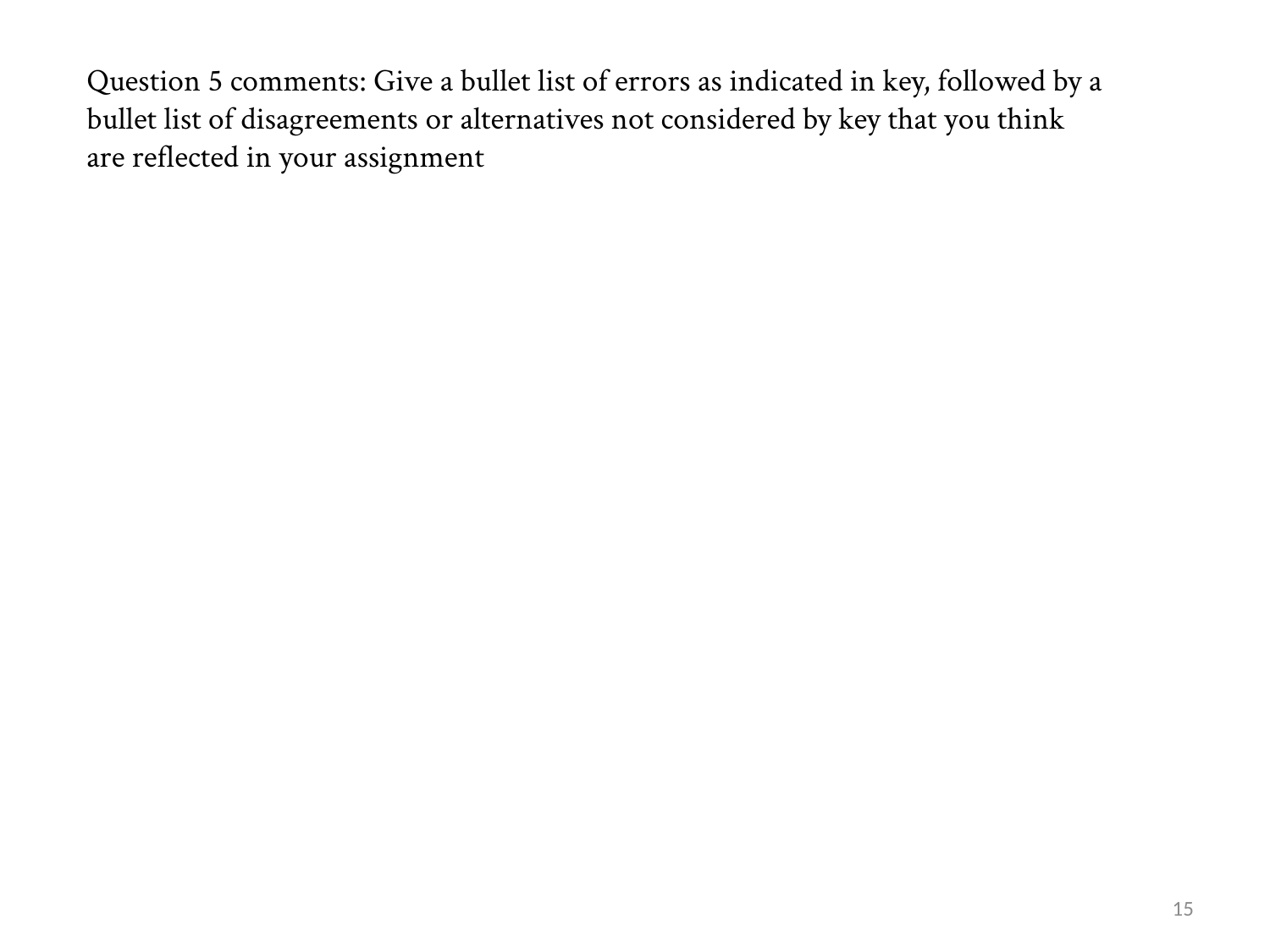

Question 5 comments: Give a bullet list of errors as indicated in key, followed by a
bullet list of disagreements or alternatives not considered by key that you think
are reflected in your assignment
15